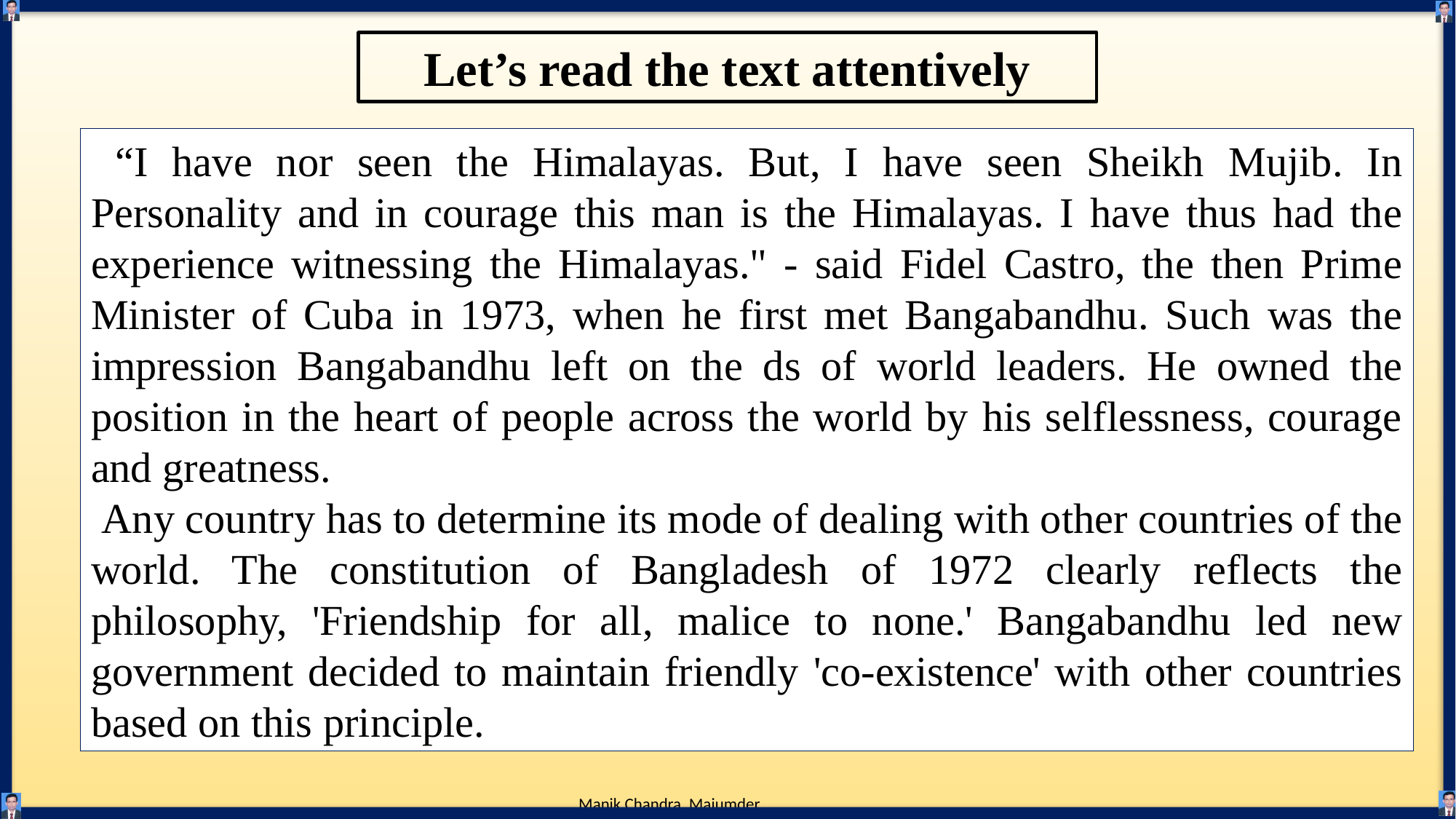

Let’s read the text attentively
 “I have nor seen the Himalayas. But, I have seen Sheikh Mujib. In Personality and in courage this man is the Himalayas. I have thus had the experience witnessing the Himalayas." - said Fidel Castro, the then Prime Minister of Cuba in 1973, when he first met Bangabandhu. Such was the impression Bangabandhu left on the ds of world leaders. He owned the position in the heart of people across the world by his selflessness, courage and greatness.
 Any country has to determine its mode of dealing with other countries of the world. The constitution of Bangladesh of 1972 clearly reflects the philosophy, 'Friendship for all, malice to none.' Bangabandhu led new government decided to maintain friendly 'co-existence' with other countries based on this principle.